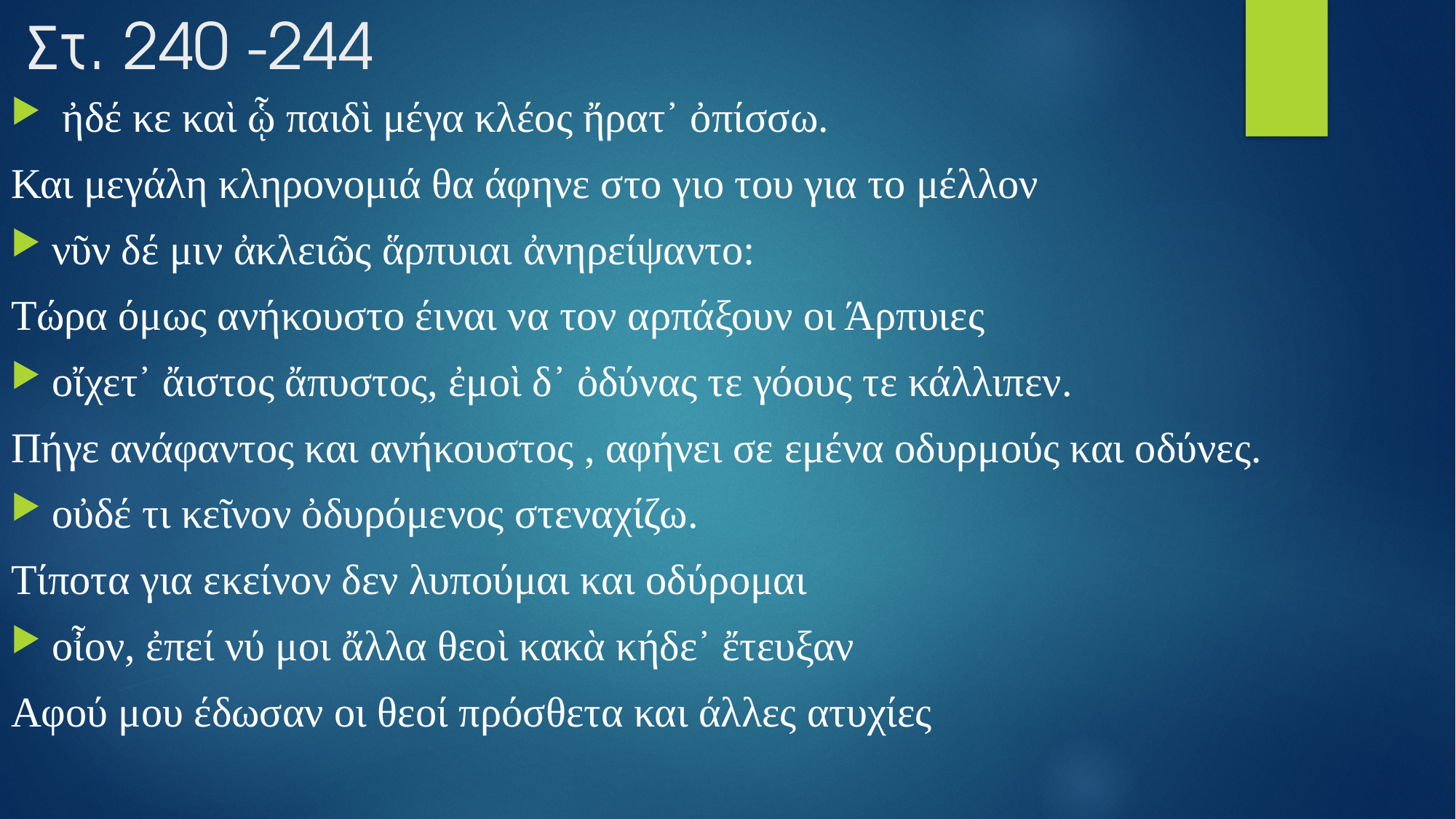

# Στ. 240 -244
 ἠδέ κε καὶ ᾧ παιδὶ μέγα κλέος ἤρατ᾿ ὀπίσσω.
Και μεγάλη κληρονομιά θα άφηνε στο γιο του για το μέλλον
νῦν δέ μιν ἀκλειῶς ἅρπυιαι ἀνηρείψαντο:
Τώρα όμως ανήκουστο έιναι να τον αρπάξουν οι Άρπυιες
οἴχετ᾿ ἄιστος ἄπυστος, ἐμοὶ δ᾿ ὀδύνας τε γόους τε κάλλιπεν.
Πήγε ανάφαντος και ανήκουστος , αφήνει σε εμένα οδυρμούς και οδύνες.
οὐδέ τι κεῖνον ὀδυρόμενος στεναχίζω.
Τίποτα για εκείνον δεν λυπούμαι και οδύρομαι
οἶον, ἐπεί νύ μοι ἄλλα θεοὶ κακὰ κήδε᾿ ἔτευξαν
Αφού μου έδωσαν οι θεοί πρόσθετα και άλλες ατυχίες